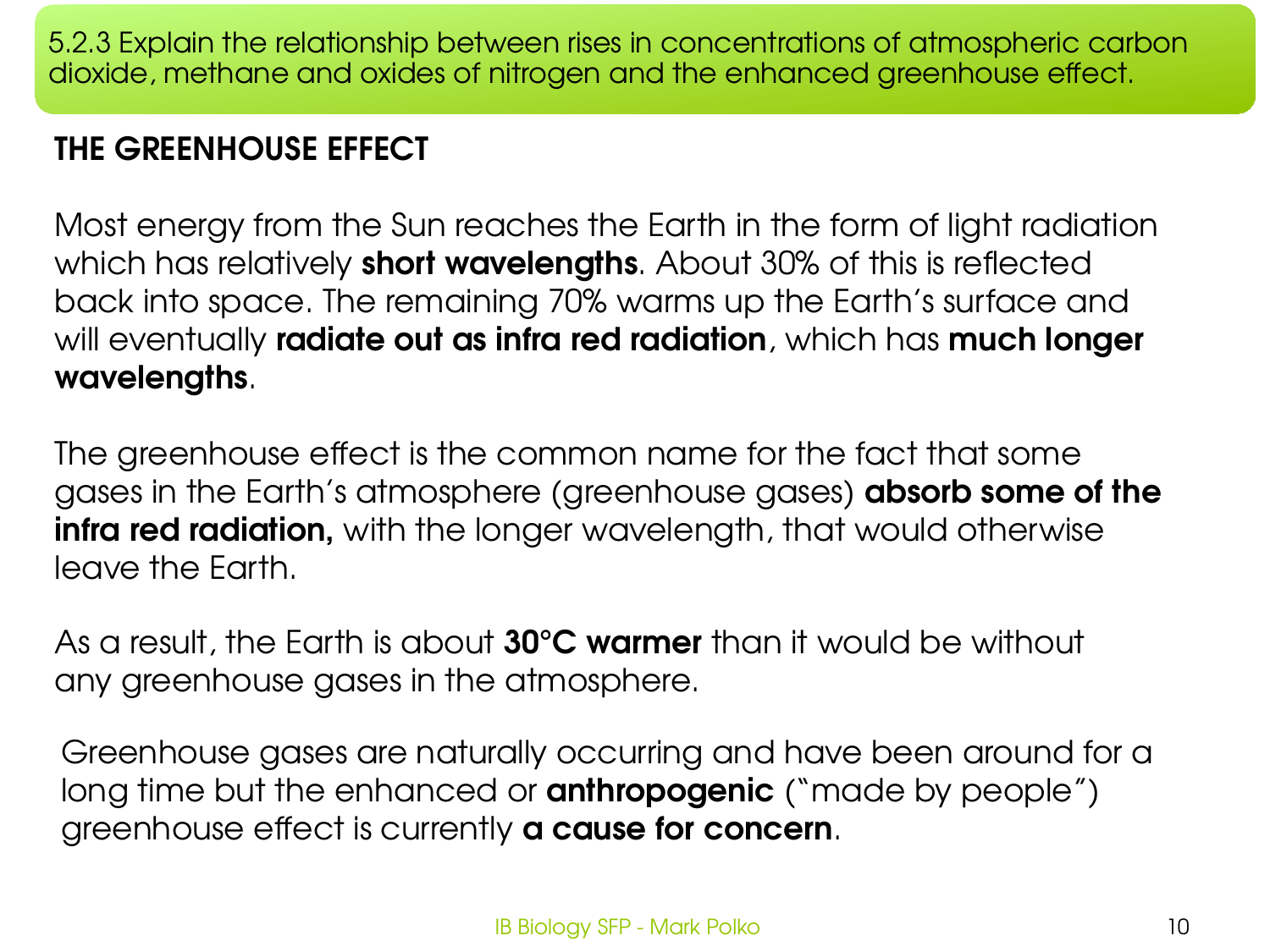

5.2.3 Explain the relationship between rises in concentrations of atmospheric carbon dioxide, methane and oxides of nitrogen and the enhanced greenhouse effect.
THE GREENHOUSE EFFECT

Most energy from the Sun reaches the Earth in the form of light radiation which has relatively short wavelengths. About 30% of this is reflected back into space. The remaining 70% warms up the Earth’s surface and will eventually radiate out as infra red radiation, which has much longer wavelengths.

The greenhouse effect is the common name for the fact that some gases in the Earth’s atmosphere (greenhouse gases) absorb some of the infra red radiation, with the longer wavelength, that would otherwise leave the Earth.
As a result, the Earth is about 30°C warmer than it would be without any greenhouse gases in the atmosphere.
Greenhouse gases are naturally occurring and have been around for a long time but the enhanced or anthropogenic (“made by people”) greenhouse effect is currently a cause for concern.
10
IB Biology SFP - Mark Polko